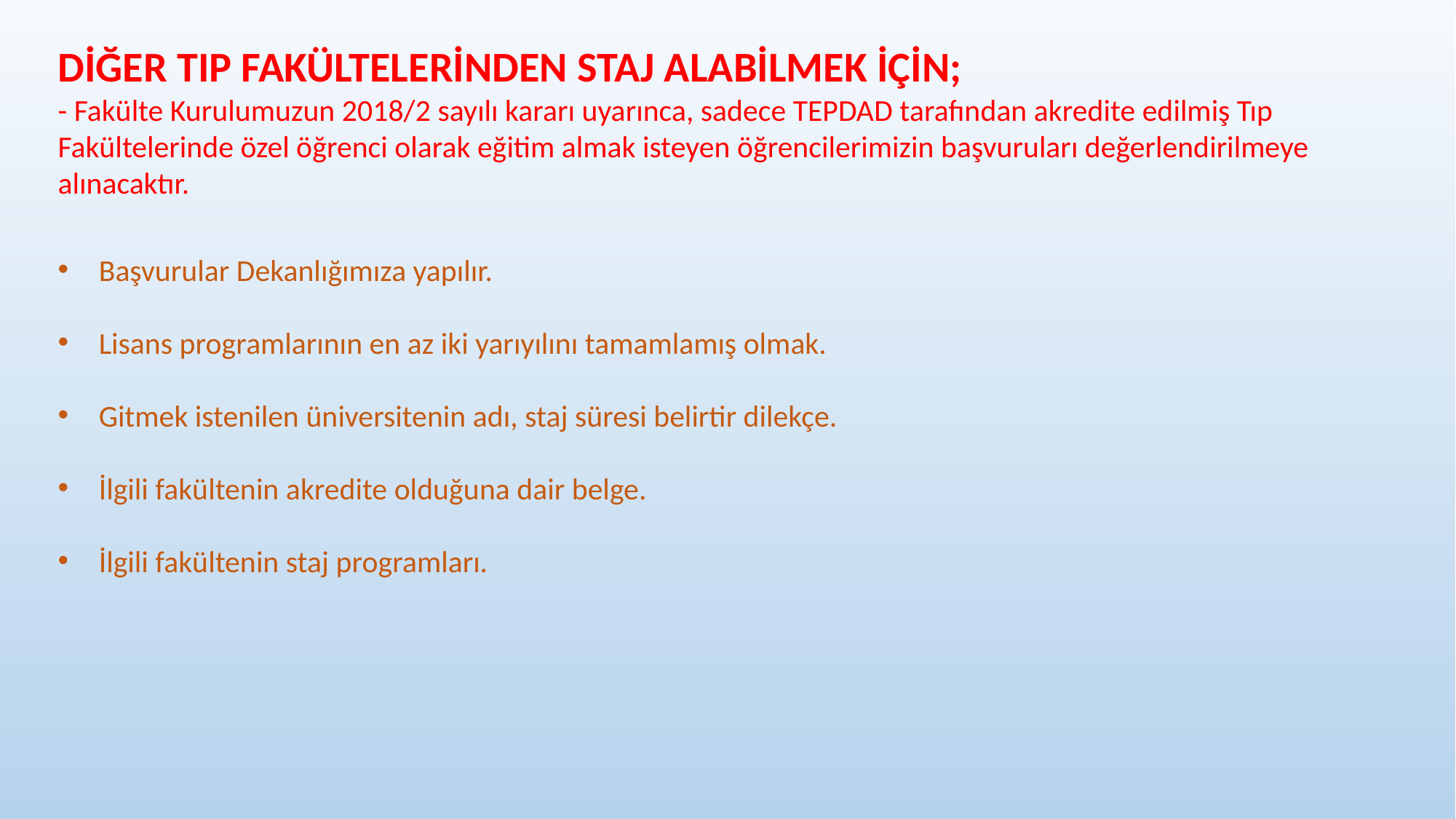

DİĞER TIP FAKÜLTELERİNDEN STAJ ALABİLMEK İÇİN;
- Fakülte Kurulumuzun 2018/2 sayılı kararı uyarınca, sadece TEPDAD tarafından akredite edilmiş Tıp Fakültelerinde özel öğrenci olarak eğitim almak isteyen öğrencilerimizin başvuruları değerlendirilmeye alınacaktır.

Başvurular Dekanlığımıza yapılır.

Lisans programlarının en az iki yarıyılını tamamlamış olmak.

Gitmek istenilen üniversitenin adı, staj süresi belirtir dilekçe.

İlgili fakültenin akredite olduğuna dair belge.

İlgili fakültenin staj programları.